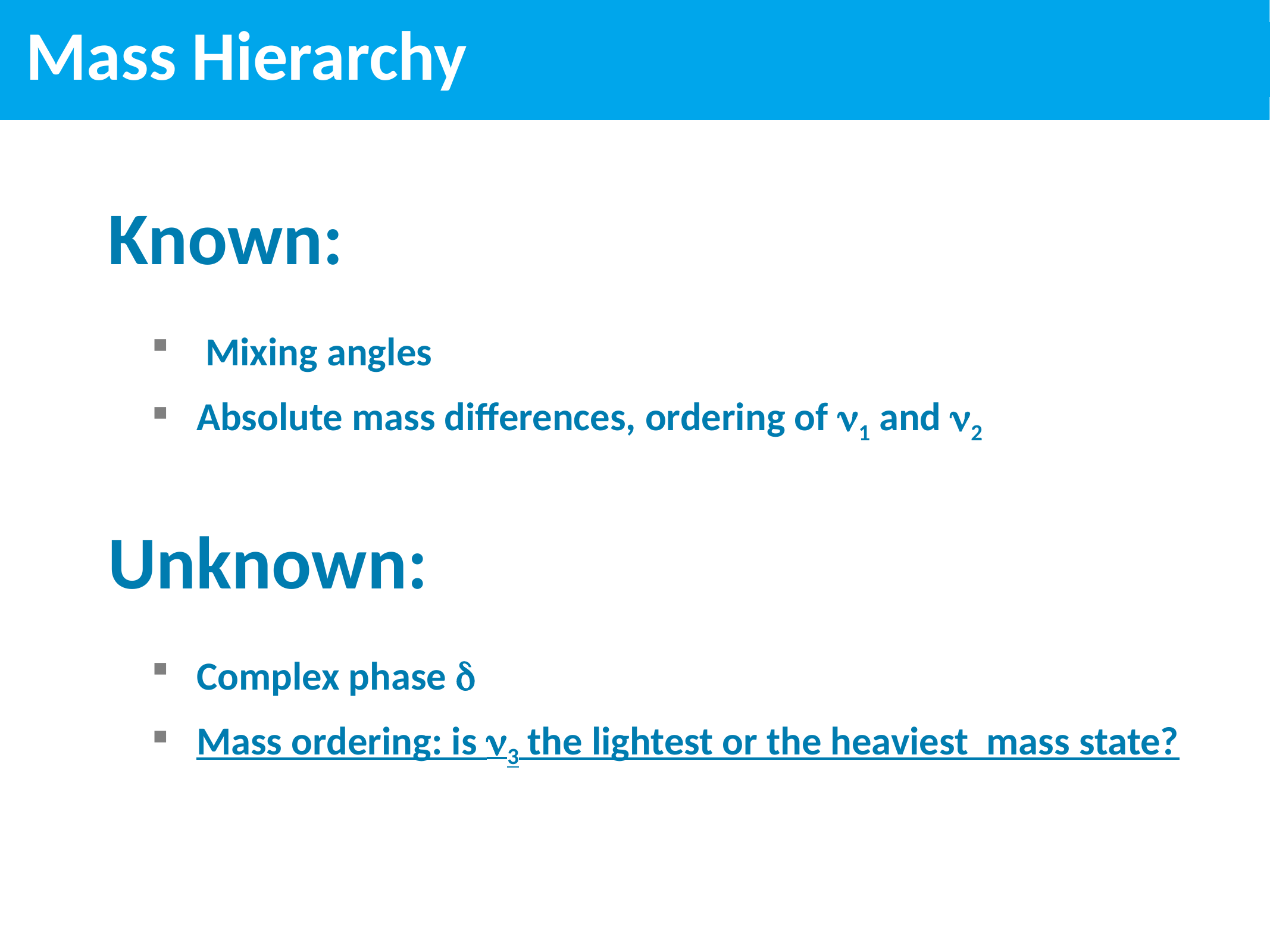

# Mass Hierarchy
Known:

    Mixing angles
   Absolute mass differences, ordering of ν1 and ν2

Unknown:

   Complex phase δ
   Mass ordering: is ν3 the lightest or the heaviest  mass state?